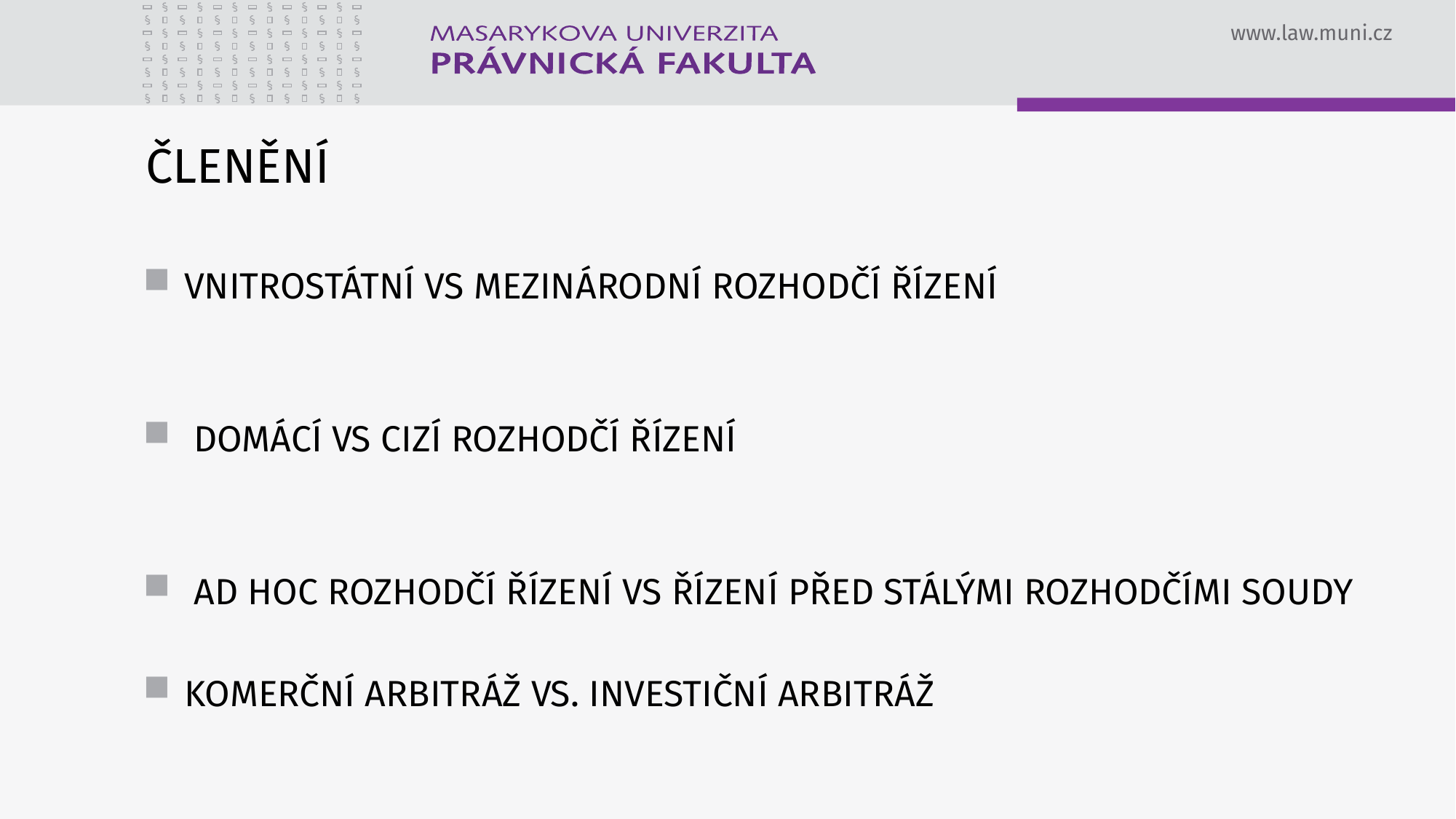

# ČLENĚNÍ

vnitrostátní vs mezinárodní rozhodčí řízení

 domácí vs cizí rozhodčí řízení

 ad hoc rozhodčí řízení vs řízení před stálými rozhodčími soudy

KOMERČNÍ ARBITRÁŽ VS. INVESTIČNÍ ARBITRÁŽ